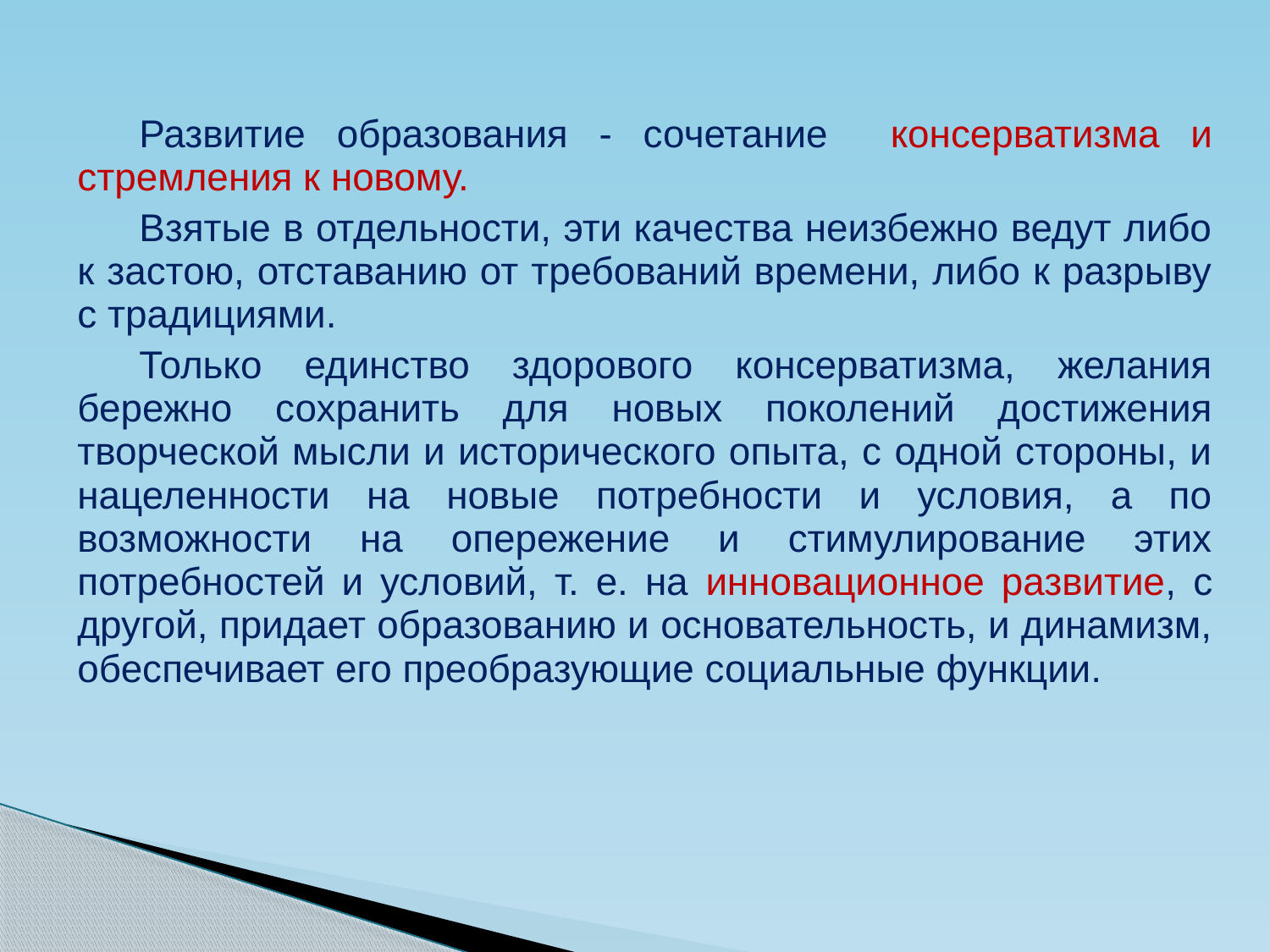

Развитие образования - сочетание  консерватизма и стремления к новому.
Взятые в отдельности, эти качества неизбежно ведут либо к застою, отставанию от требований времени, либо к разрыву с традициями.
Только единство здорового консерватизма, желания бережно сохранить для новых поколений достижения творческой мысли и исторического опыта, с одной стороны, и нацеленности на новые потребности и условия, а по возможности на опережение и стимулирование этих потребностей и условий, т. е. на инновационное развитие, с другой, придает образованию и основательность, и динамизм, обеспечивает его преобразующие социальные функции.